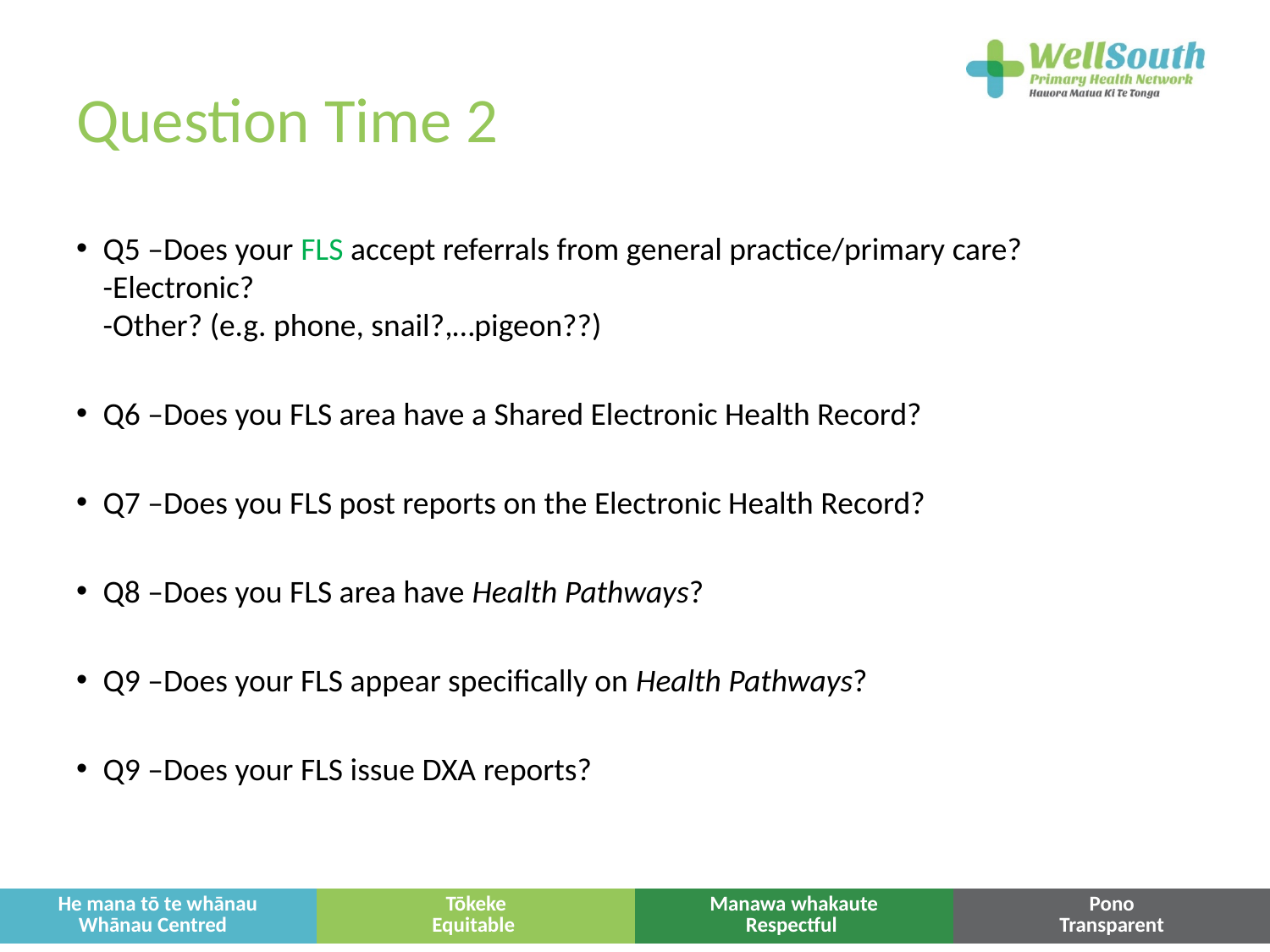

# Question Time 2
Q5 –Does your FLS accept referrals from general practice/primary care?
-Electronic?
-Other? (e.g. phone, snail?,…pigeon??)

Q6 –Does you FLS area have a Shared Electronic Health Record?

Q7 –Does you FLS post reports on the Electronic Health Record?

Q8 –Does you FLS area have Health Pathways?

Q9 –Does your FLS appear specifically on Health Pathways?

Q9 –Does your FLS issue DXA reports?